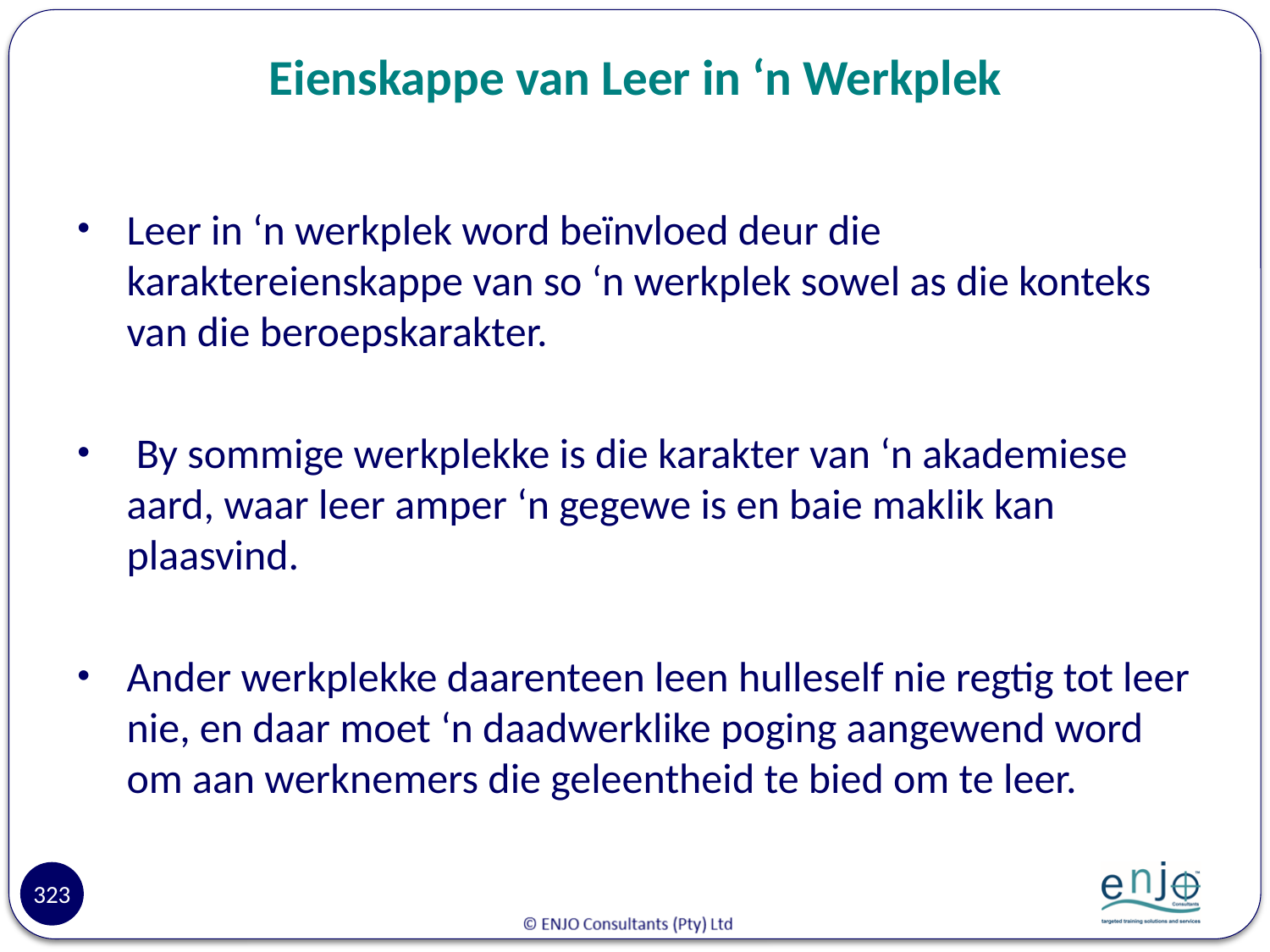

# Eienskappe van Leer in ‘n Werkplek
Leer in ‘n werkplek word beïnvloed deur die karaktereienskappe van so ‘n werkplek sowel as die konteks van die beroepskarakter.

 By sommige werkplekke is die karakter van ‘n akademiese aard, waar leer amper ‘n gegewe is en baie maklik kan plaasvind.

Ander werkplekke daarenteen leen hulleself nie regtig tot leer nie, en daar moet ‘n daadwerklike poging aangewend word om aan werknemers die geleentheid te bied om te leer.

323